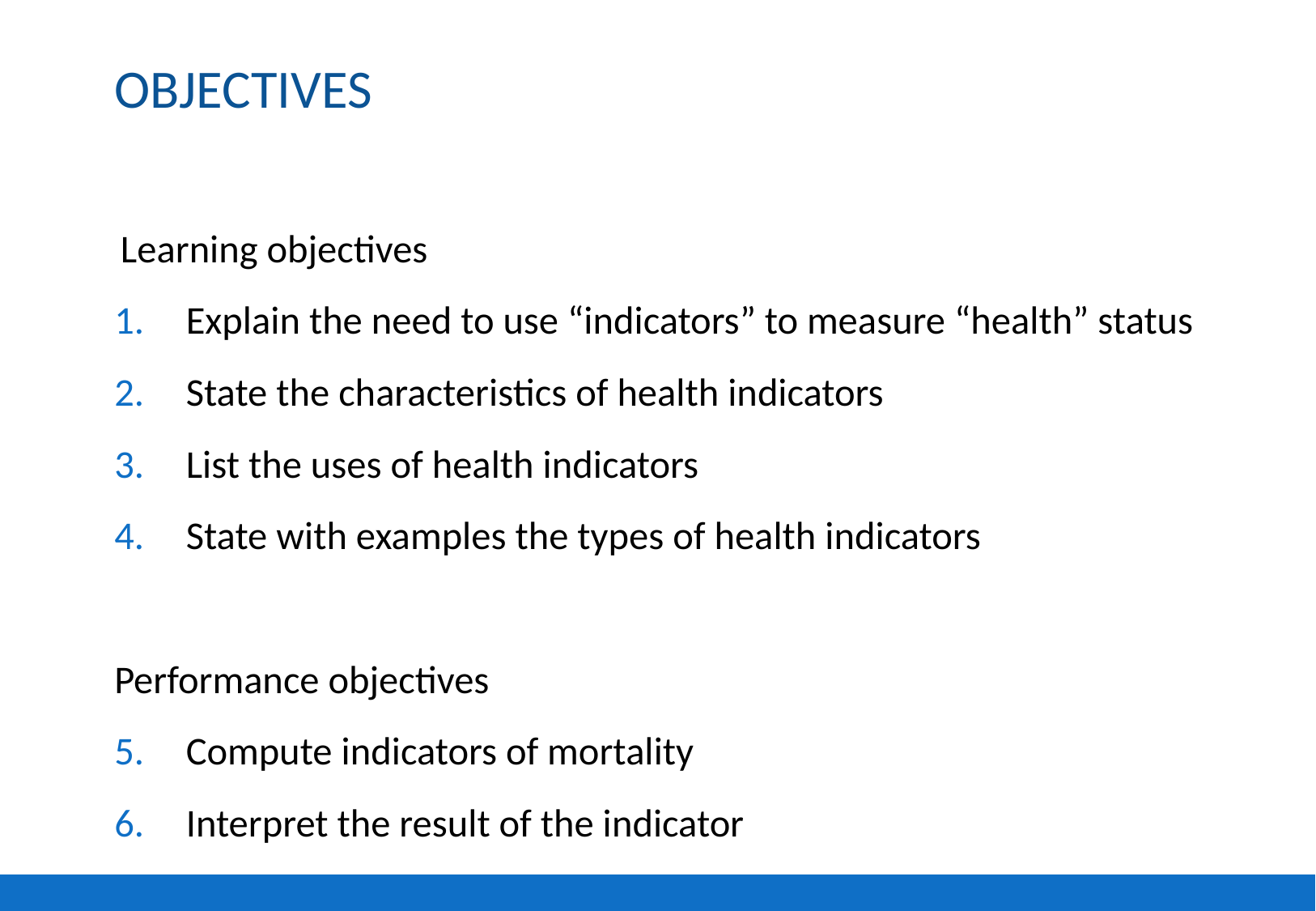

# OBJECTIVES
Learning objectives
Explain the need to use “indicators” to measure “health” status
State the characteristics of health indicators
List the uses of health indicators
State with examples the types of health indicators

Performance objectives
Compute indicators of mortality
Interpret the result of the indicator